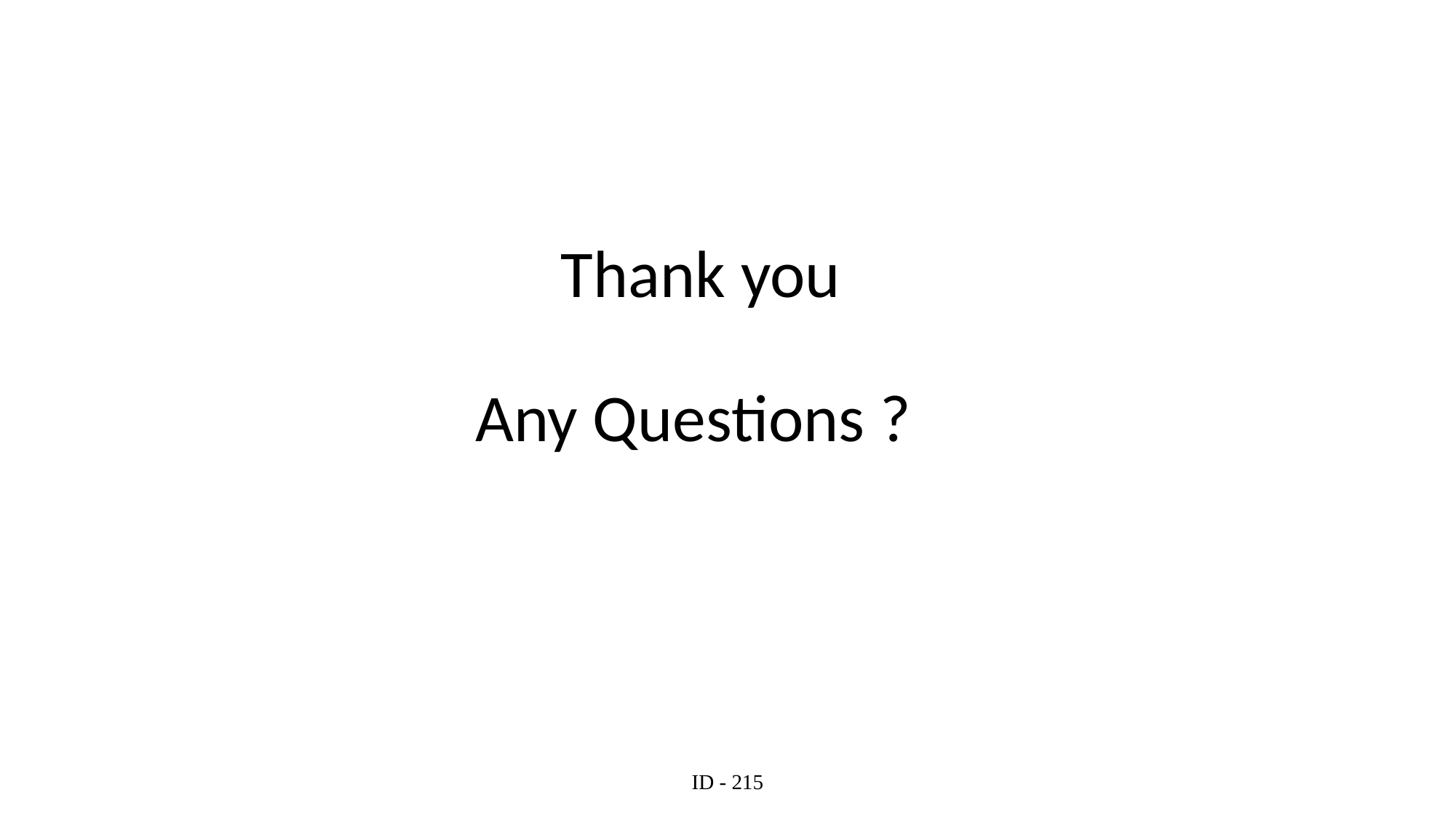

# Thank you Any Questions ?
ID - 215